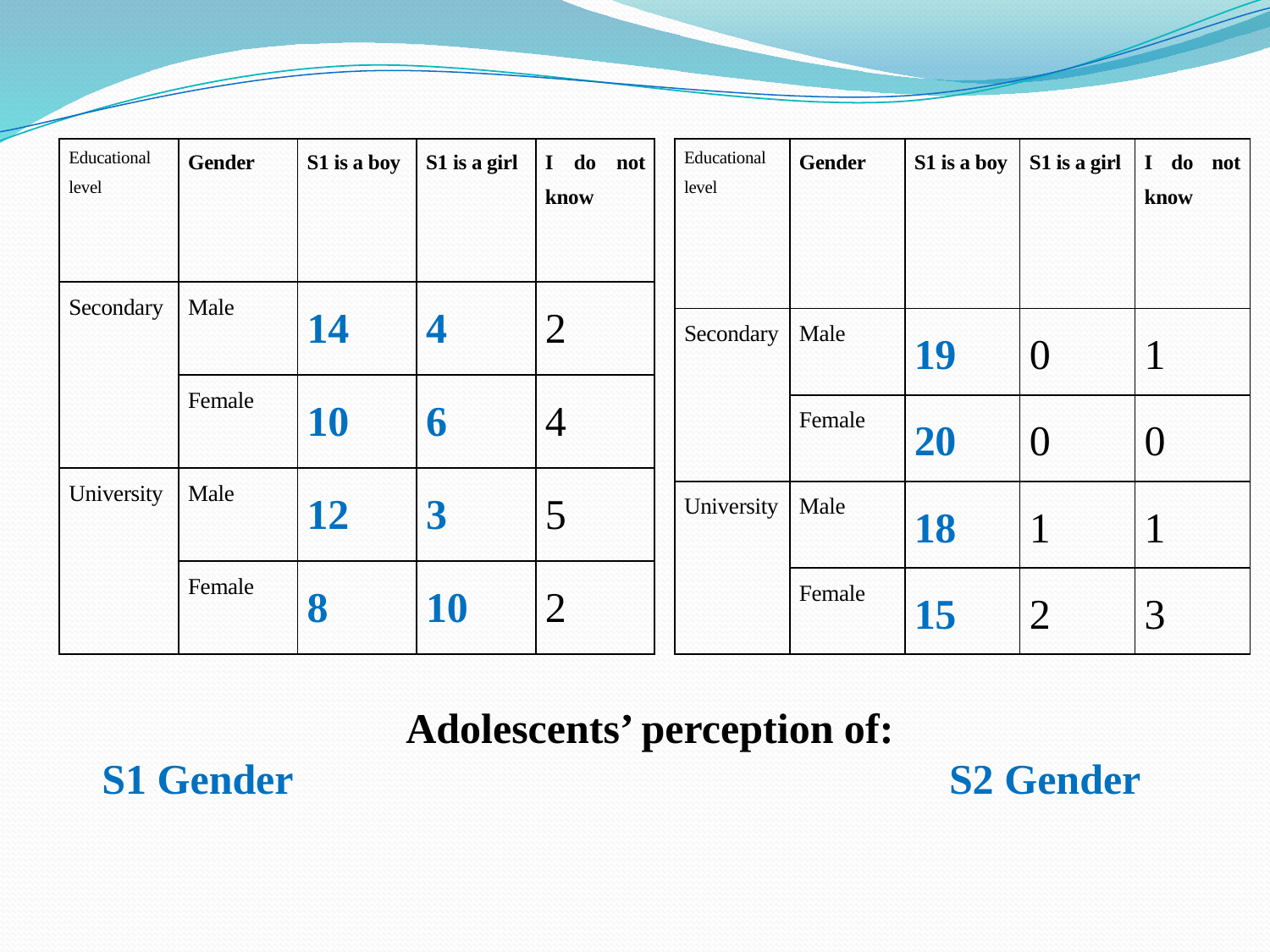

| Educational level | Gender | S1 is a boy | S1 is a girl | I do not know |
| --- | --- | --- | --- | --- |
| Secondary | Male | 14 | 4 | 2 |
|  | Female | 10 | 6 | 4 |
| University | Male | 12 | 3 | 5 |
|  | Female | 8 | 10 | 2 |
| Educational level | Gender | S1 is a boy | S1 is a girl | I do not know |
| --- | --- | --- | --- | --- |
| Secondary | Male | 19 | 0 | 1 |
|  | Female | 20 | 0 | 0 |
| University | Male | 18 | 1 | 1 |
|  | Female | 15 | 2 | 3 |
Adolescents’ perception of:
S1 Gender                                                              S2 Gender